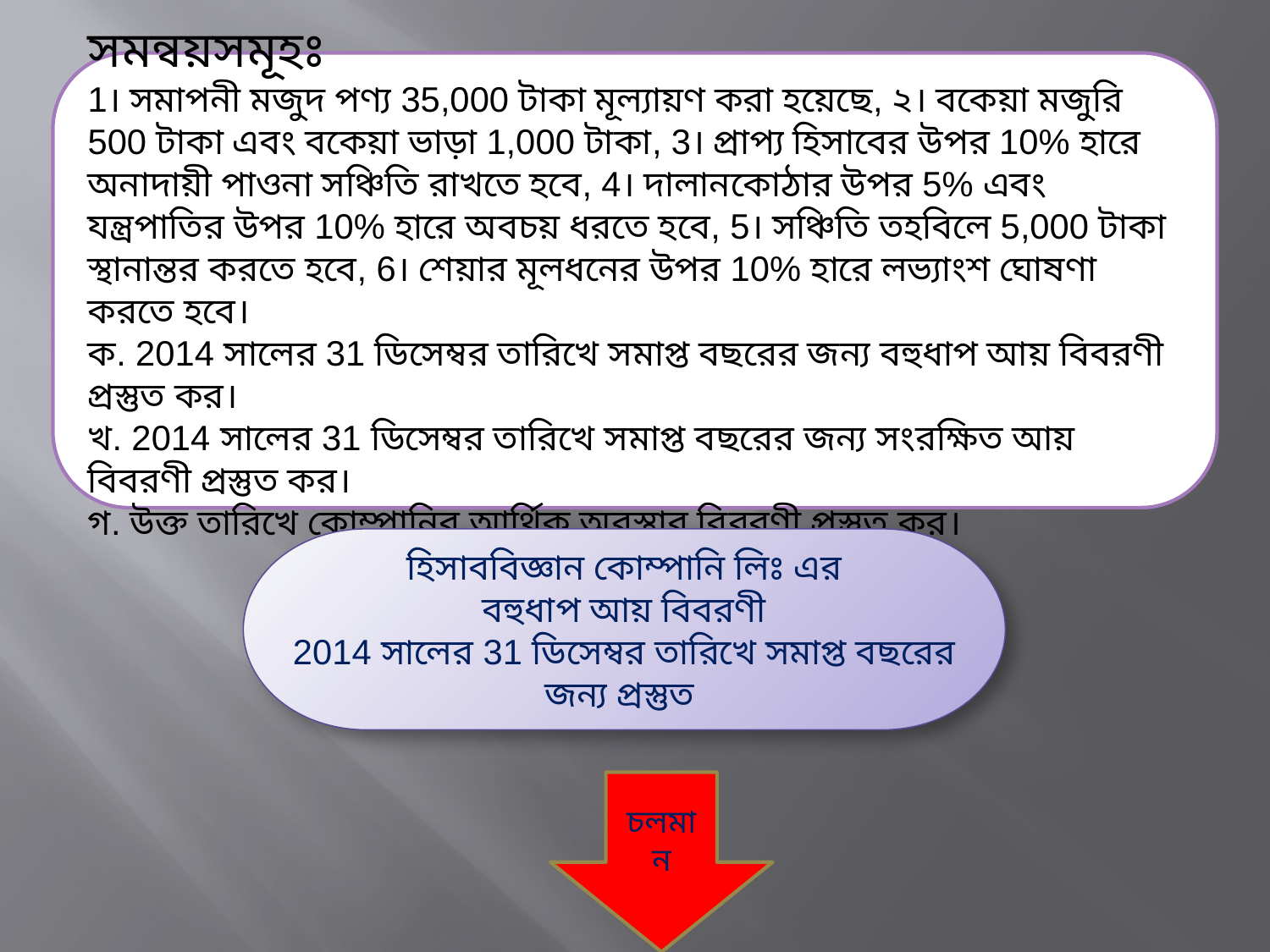

সমন্বয়সমূহঃ
1। সমাপনী মজুদ পণ্য 35,000 টাকা মূল্যায়ণ করা হয়েছে, ২। বকেয়া মজুরি 500 টাকা এবং বকেয়া ভাড়া 1,000 টাকা, 3। প্রাপ্য হিসাবের উপর 10% হারে অনাদায়ী পাওনা সঞ্চিতি রাখতে হবে, 4। দালানকোঠার উপর 5% এবং যন্ত্রপাতির উপর 10% হারে অবচয় ধরতে হবে, 5। সঞ্চিতি তহবিলে 5,000 টাকা স্থানান্তর করতে হবে, 6। শেয়ার মূলধনের উপর 10% হারে লভ্যাংশ ঘোষণা করতে হবে।
ক. 2014 সালের 31 ডিসেম্বর তারিখে সমাপ্ত বছরের জন্য বহুধাপ আয় বিবরণী প্রস্তুত কর।
খ. 2014 সালের 31 ডিসেম্বর তারিখে সমাপ্ত বছরের জন্য সংরক্ষিত আয় বিবরণী প্রস্তুত কর।
গ. উক্ত তারিখে কোম্পানির আর্থিক অবস্থার বিবরণী প্রস্তুত কর।

হিসাববিজ্ঞান কোম্পানি লিঃ এর
বহুধাপ আয় বিবরণী
2014 সালের 31 ডিসেম্বর তারিখে সমাপ্ত বছরের জন্য প্রস্তুত

চলমান